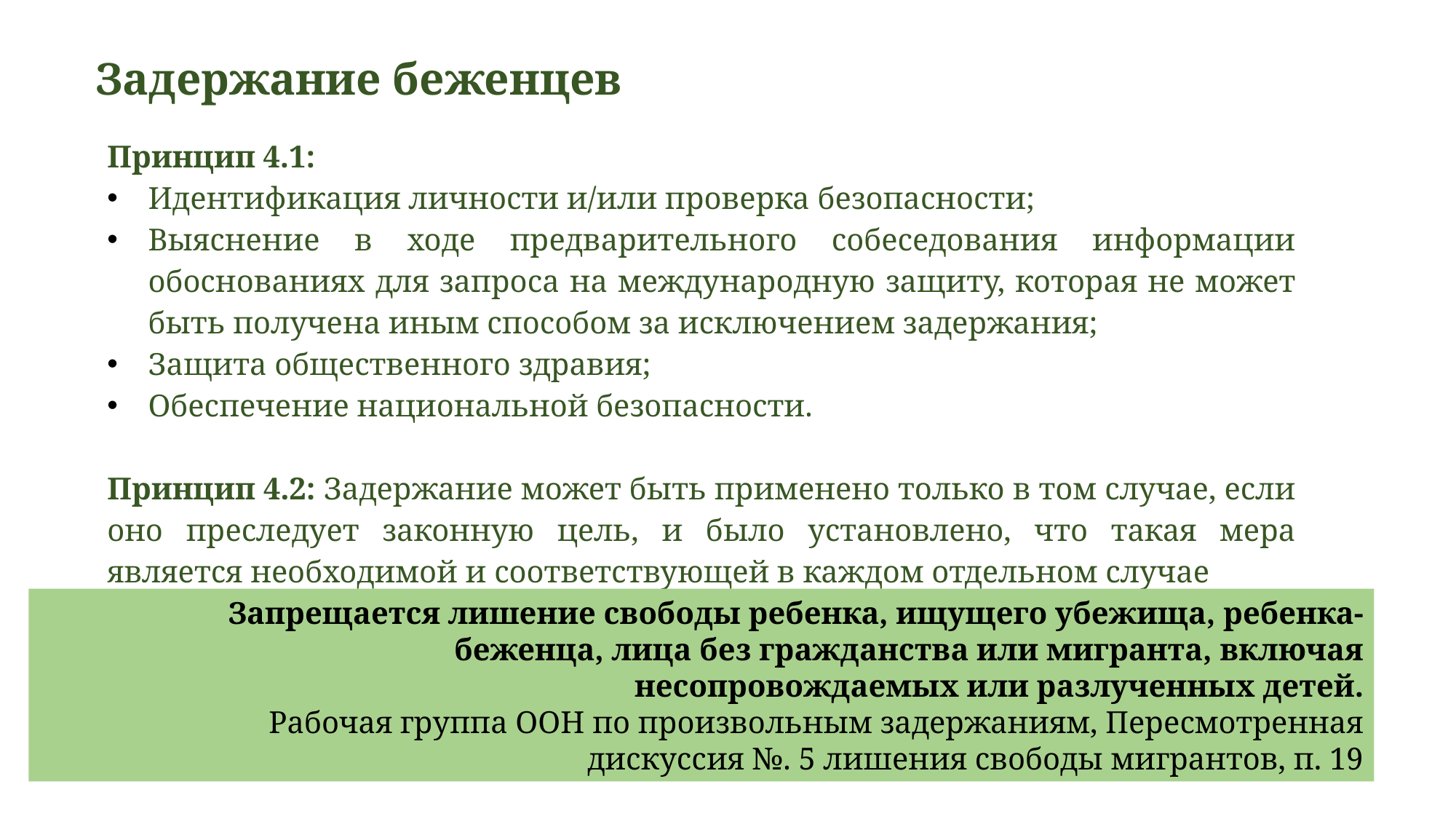

Задержание беженцев
| Принцип 4.1: Идентификация личности и/или проверка безопасности; Выяснение в ходе предварительного собеседования информации обоснованиях для запроса на международную защиту, которая не может быть получена иным способом за исключением задержания; Защита общественного здравия; Обеспечение национальной безопасности. Принцип 4.2: Задержание может быть применено только в том случае, если оно преследует законную цель, и было установлено, что такая мера является необходимой и соответствующей в каждом отдельном случае Принцип 4.3: Необходимо учитывать альтернативы задержанию |
| --- |
Запрещается лишение свободы ребенка, ищущего убежища, ребенка-беженца, лица без гражданства или мигранта, включая несопровождаемых или разлученных детей.
Рабочая группа ООН по произвольным задержаниям, Пересмотренная дискуссия №. 5 лишения свободы мигрантов, п. 19